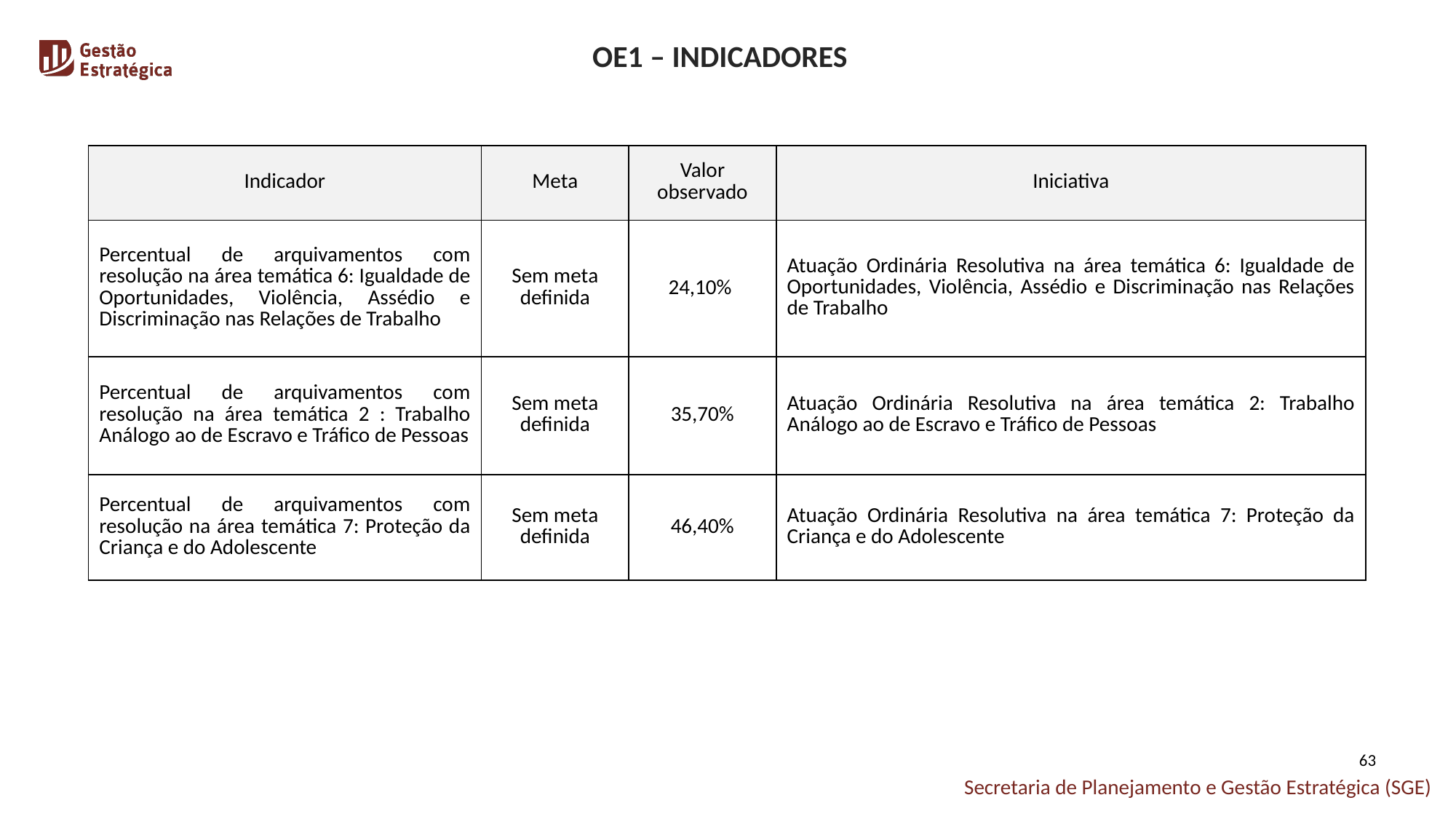

OE1 – INDICADORES
| Indicador | Meta | Valor observado | Iniciativa |
| --- | --- | --- | --- |
| Percentual de arquivamentos com resolução na área temática 6: Igualdade de Oportunidades, Violência, Assédio e Discriminação nas Relações de Trabalho | Sem meta definida | 24,10% | Atuação Ordinária Resolutiva na área temática 6: Igualdade de Oportunidades, Violência, Assédio e Discriminação nas Relações de Trabalho |
| Percentual de arquivamentos com resolução na área temática 2 : Trabalho Análogo ao de Escravo e Tráfico de Pessoas | Sem meta definida | 35,70% | Atuação Ordinária Resolutiva na área temática 2: Trabalho Análogo ao de Escravo e Tráfico de Pessoas |
| Percentual de arquivamentos com resolução na área temática 7: Proteção da Criança e do Adolescente | Sem meta definida | 46,40% | Atuação Ordinária Resolutiva na área temática 7: Proteção da Criança e do Adolescente |
63